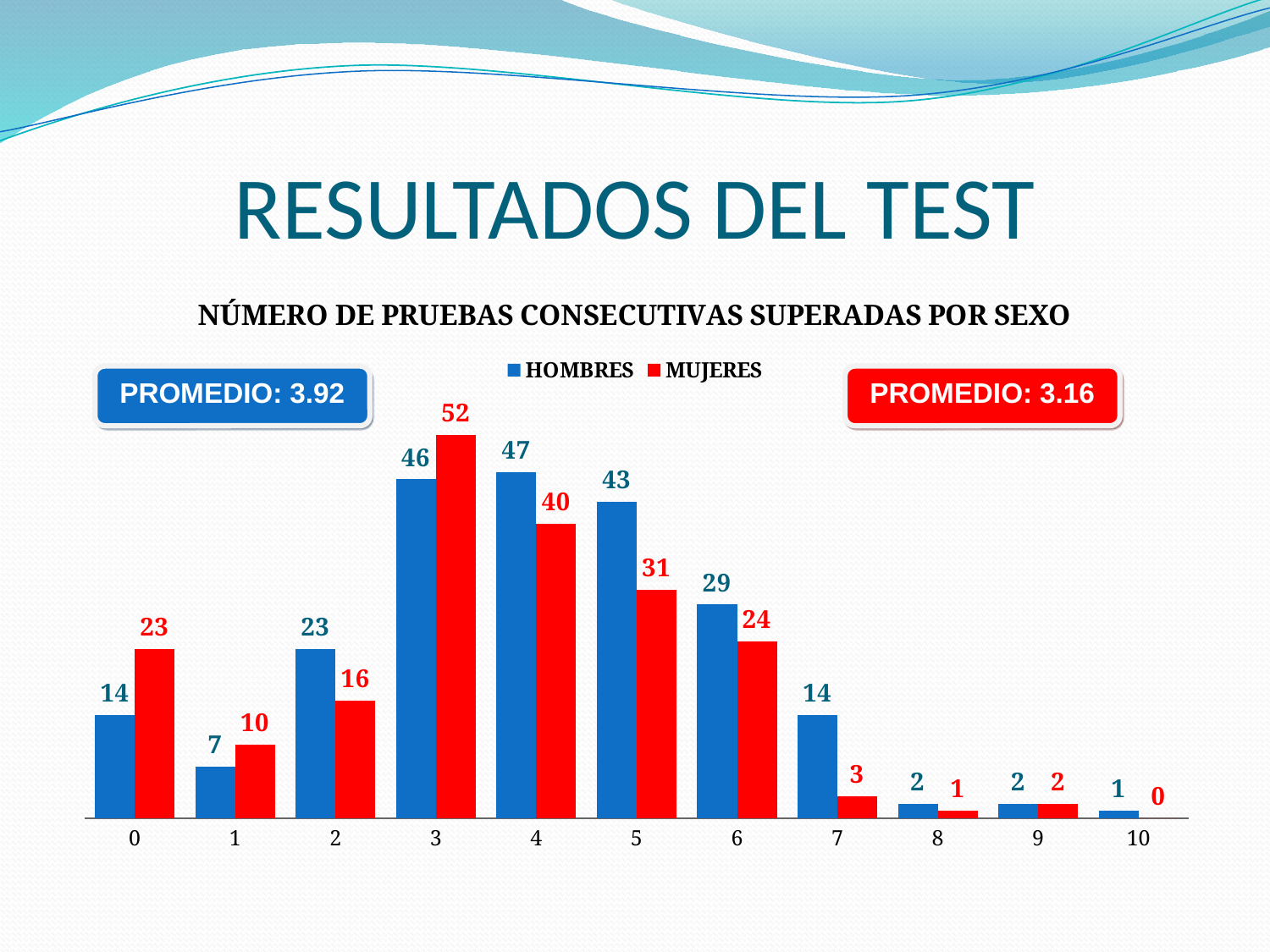

# RESULTADOS DEL TEST

### Chart: NÚMERO DE PRUEBAS CONSECUTIVAS SUPERADAS POR SEXO

| Category | HOMBRES | MUJERES |
|---|---|---|
| 0 | 14.0 | 23.0 |
| 1 | 7.0 | 10.0 |
| 2 | 23.0 | 16.0 |
| 3 | 46.0 | 52.0 |
| 4 | 47.0 | 40.0 |
| 5 | 43.0 | 31.0 |
| 6 | 29.0 | 24.0 |
| 7 | 14.0 | 3.0 |
| 8 | 2.0 | 1.0 |
| 9 | 2.0 | 2.0 |
| 10 | 1.0 | 0.0 |
PROMEDIO: 3.92
PROMEDIO: 3.16